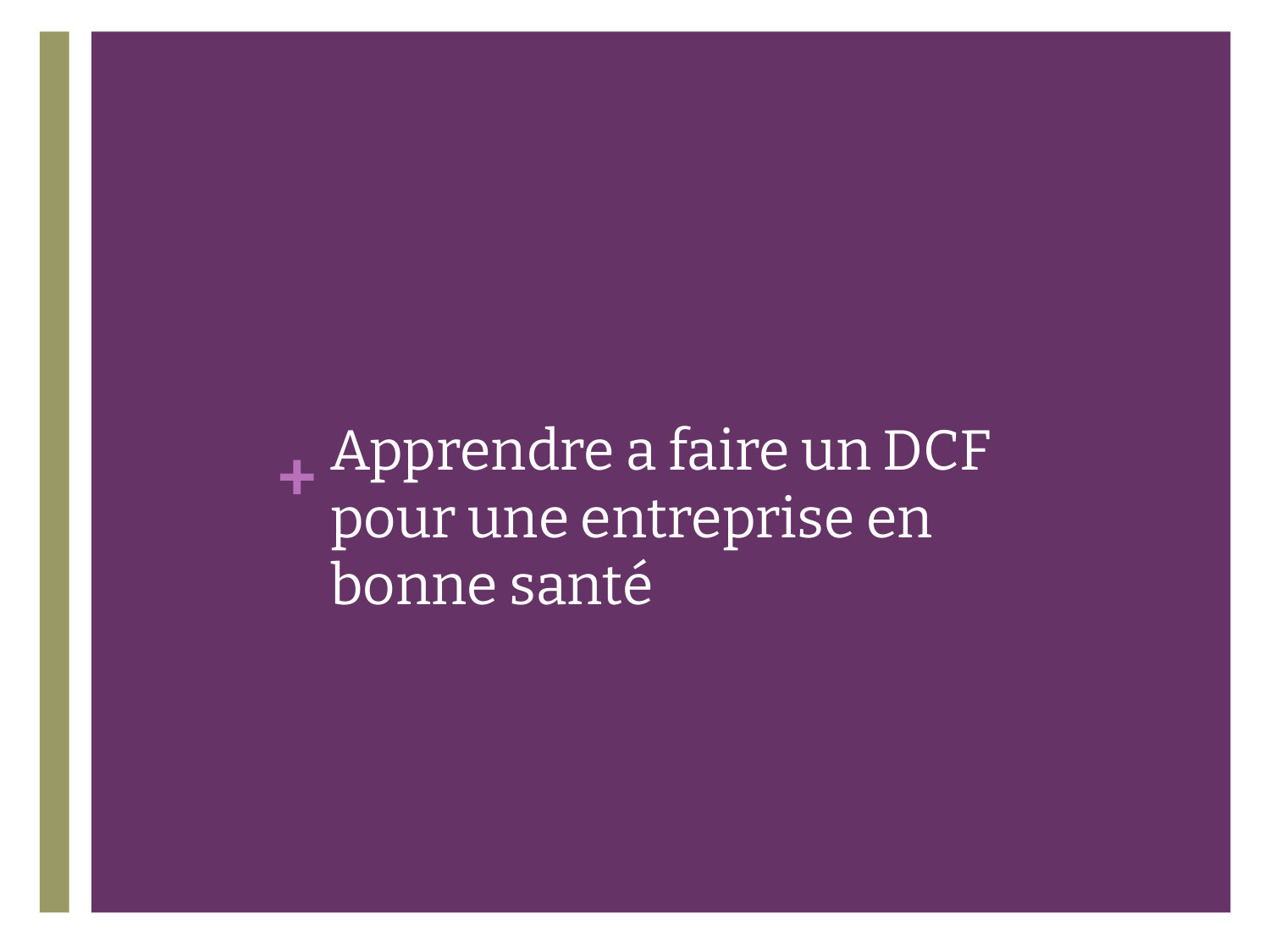

Apprendre a faire un DCF pour une entreprise en bonne santé